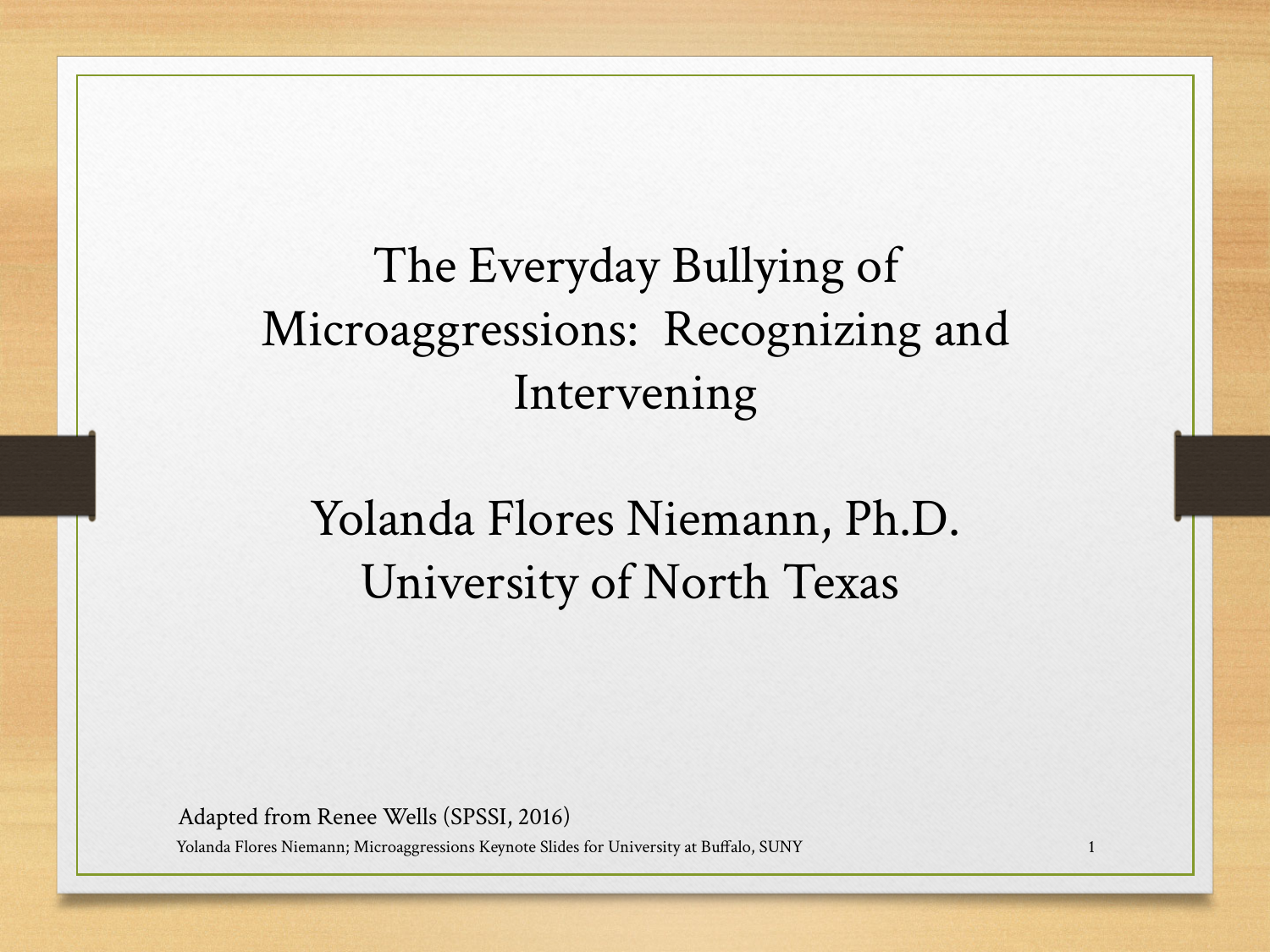

The Everyday Bullying of Microaggressions:  Recognizing and Intervening
Yolanda Flores Niemann, Ph.D.
University of North Texas

Adapted from Renee Wells (SPSSI, 2016)
Yolanda Flores Niemann; Microaggressions Keynote Slides for University at Buffalo, SUNY
1